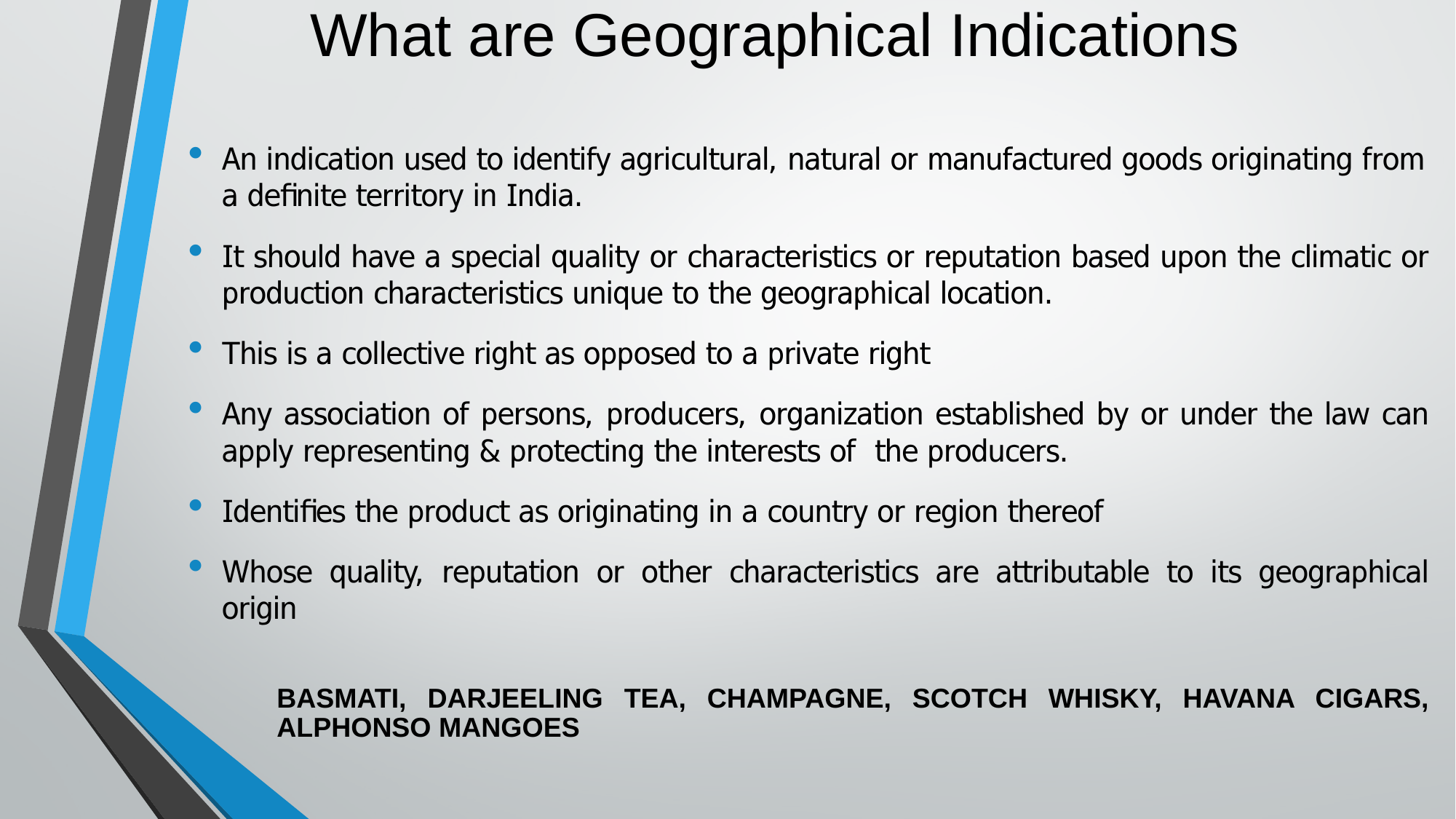

# What are Geographical Indications
An indication used to identify agricultural, natural or manufactured goods originating from a definite territory in India.
It should have a special quality or characteristics or reputation based upon the climatic or production characteristics unique to the geographical location.
This is a collective right as opposed to a private right
Any association of persons, producers, organization established by or under the law can apply representing & protecting the interests of  the producers.
Identifies the product as originating in a country or region thereof
Whose quality, reputation or other characteristics are attributable to its geographical origin

	BASMATI, DARJEELING TEA, CHAMPAGNE, SCOTCH WHISKY, HAVANA CIGARS, ALPHONSO MANGOES